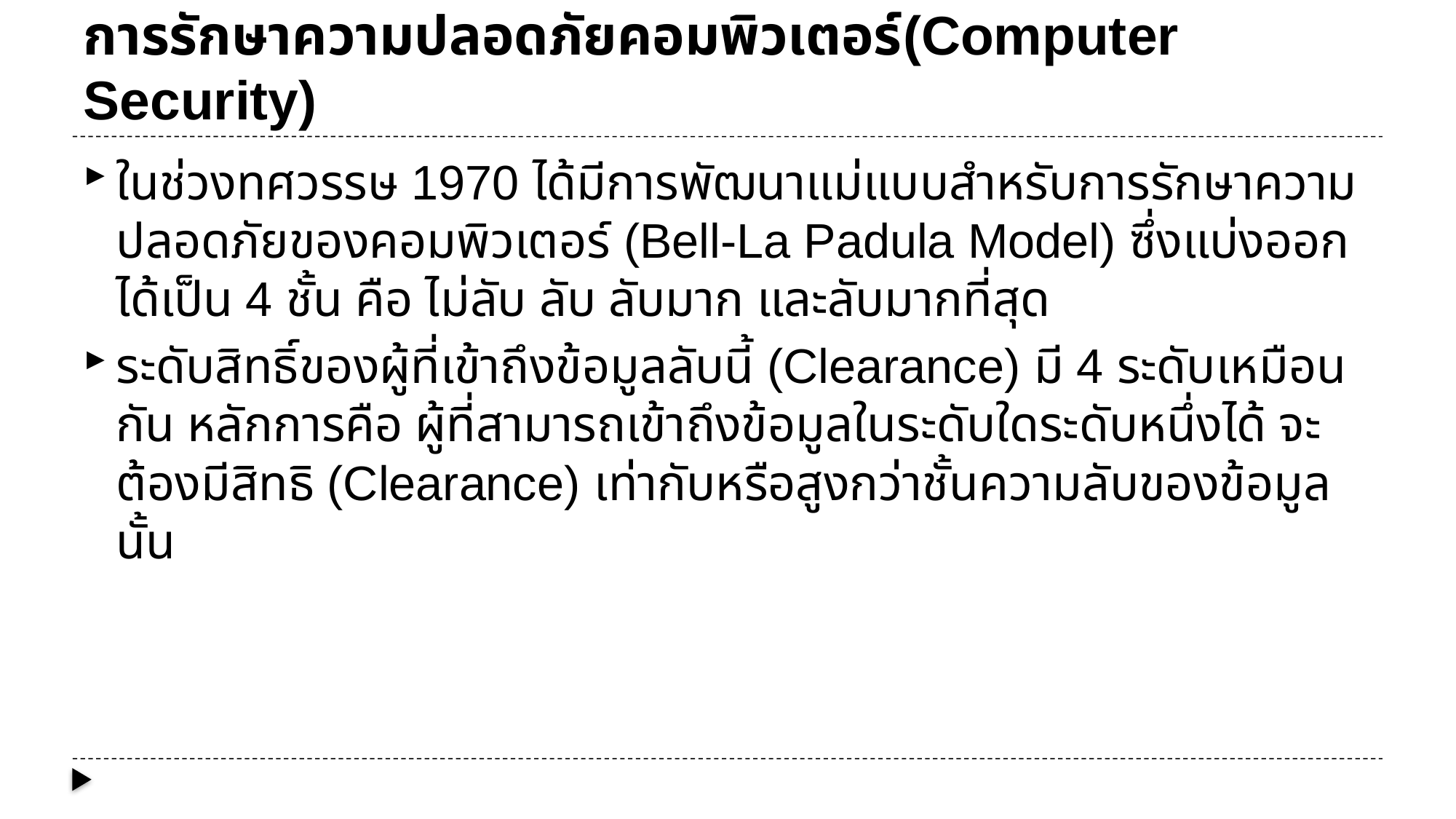

# การรักษาความปลอดภัยคอมพิวเตอร์(Computer Security)
ในช่วงทศวรรษ 1970 ได้มีการพัฒนาแม่แบบสำหรับการรักษาความปลอดภัยของคอมพิวเตอร์ (Bell-La Padula Model) ซึ่งแบ่งออกได้เป็น 4 ชั้น คือ ไม่ลับ ลับ ลับมาก และลับมากที่สุด
ระดับสิทธิ์ของผู้ที่เข้าถึงข้อมูลลับนี้ (Clearance) มี 4 ระดับเหมือนกัน หลักการคือ ผู้ที่สามารถเข้าถึงข้อมูลในระดับใดระดับหนึ่งได้ จะต้องมีสิทธิ (Clearance) เท่ากับหรือสูงกว่าชั้นความลับของข้อมูลนั้น